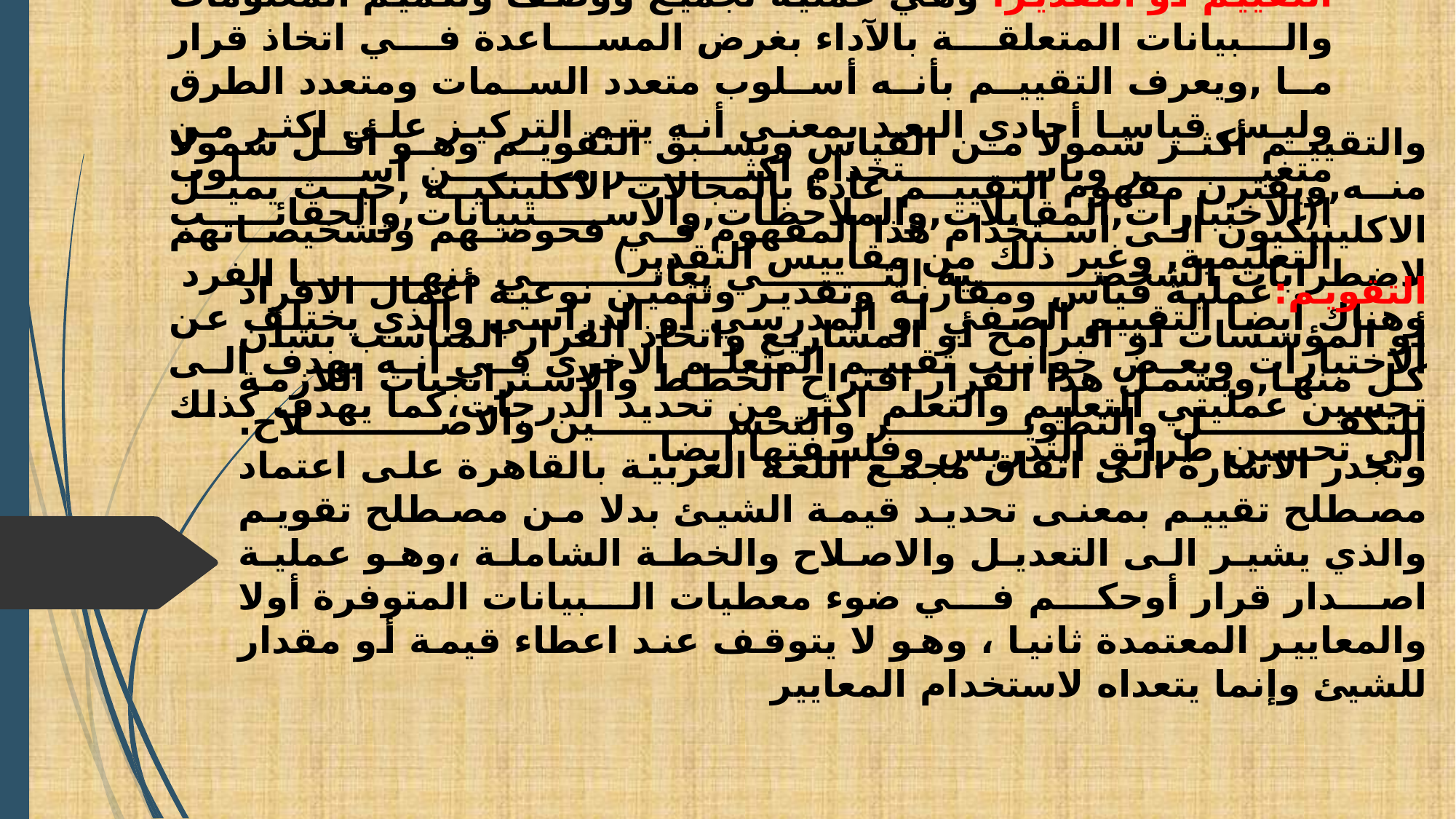

التقييم أو التقدير: وهي عملية تجميع ووصف وتكميم المعلومات والبيانات المتعلقة بالآداء بغرض المساعدة في اتخاذ قرار ما ,ويعرف التقييم بأنه أسلوب متعدد السمات ومتعدد الطرق وليس قياسا أحادي البعد بمعنى أنه يتم التركيز على اكثر من متغير وباستخدام اكثر من اسلوب ا(الاختبارات,المقابلات,والملاحظات,والاستبيانات,والحقائب التعليمية, وغير ذلك من مقاييس التقدير)
# والتقييم أكثر شمولا من القياس ويسبق التقويم وهو أقل شمولا منه,ويقترن مفهوم التقييم عادة بالمجالات الاكلينكية ,حيث يميل الاكلينيكيون الى استخدام هذا المفهوم في فحوصهم وتشخيصاتهم لاضطرابات الشخصية التي يعاني منها الفرد وهناك أيضا التقييم الصفي أو المدرسي أو الدراسي والذي يختلف عن الاختبارات وبعض جوانب تقييم المتعلم الاخرى في انه يهدف الى تحسين عمليتي التعليم والتعلم اكثر من تحديد الدرجات،كما يهدف كذلك الى تحسين طرائق التدريس وفلسفتها ايضا.
التقويم:عملية قياس ومقارنة وتقدير وتثمين نوعية أعمال الافراد أو المؤسسات أو البرامح أو المشاريع واتخاذ القرار المناسب بشأن كل منها,ويشمل هذا القرار اقتراح الخطط والاستراتجيات اللازمة للتكفل والتطوير والتحسين والاصلاح.
وتجدر الاشارة الى اتفاق مجمع اللغة العربية بالقاهرة على اعتماد مصطلح تقييم بمعنى تحديد قيمة الشيئ بدلا من مصطلح تقويم والذي يشير الى التعديل والاصلاح والخطة الشاملة ،وهو عملية اصدار قرار أوحكم في ضوء معطيات البيانات المتوفرة أولا والمعايير المعتمدة ثانيا ، وهو لا يتوقف عند اعطاء قيمة أو مقدار للشيئ وإنما يتعداه لاستخدام المعايير